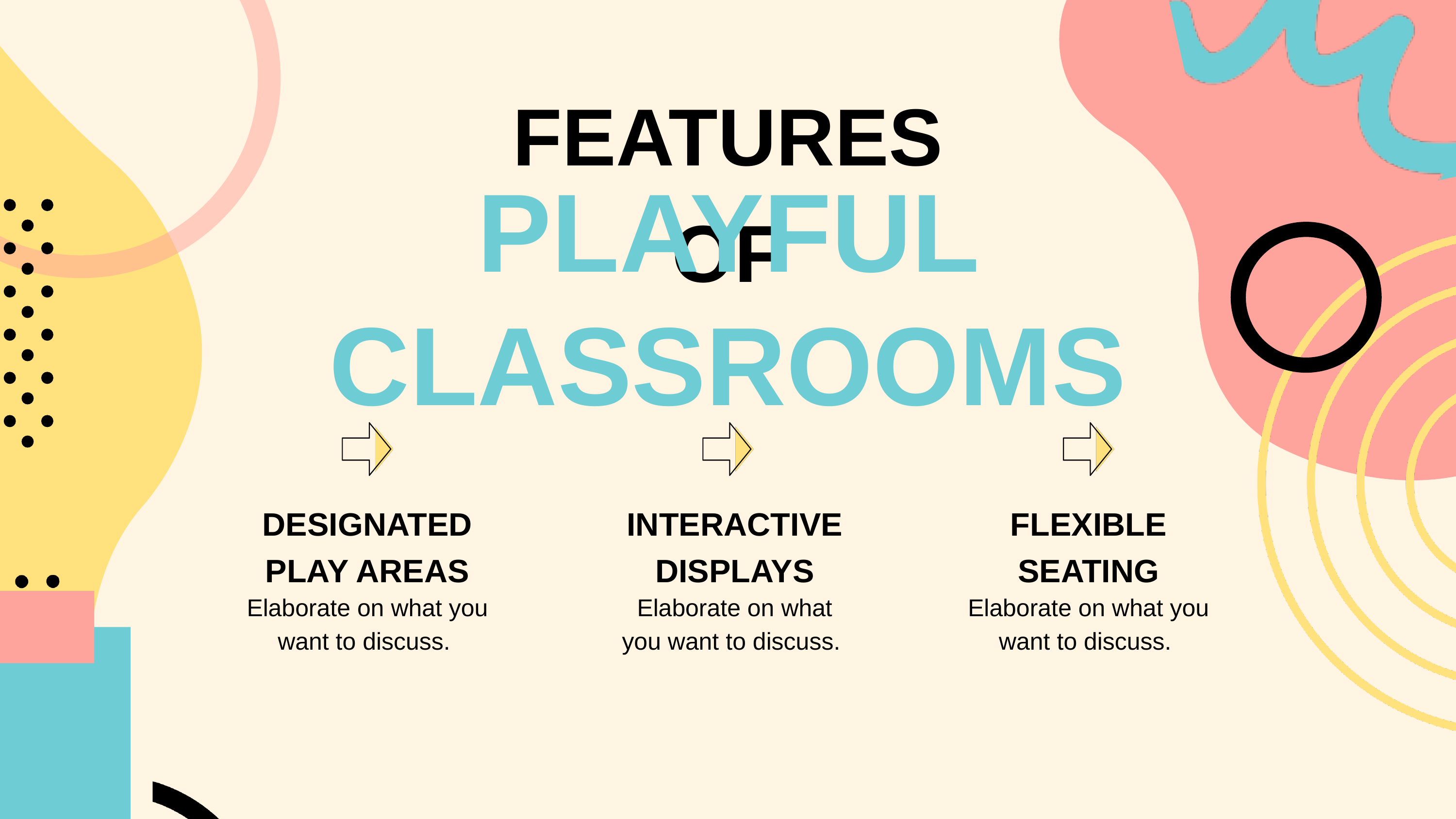

FEATURES OF
PLAYFUL CLASSROOMS

DESIGNATED PLAY AREAS
INTERACTIVE DISPLAYS
FLEXIBLE SEATING

Elaborate on what you want to discuss.
Elaborate on what you want to discuss.
Elaborate on what you want to discuss.